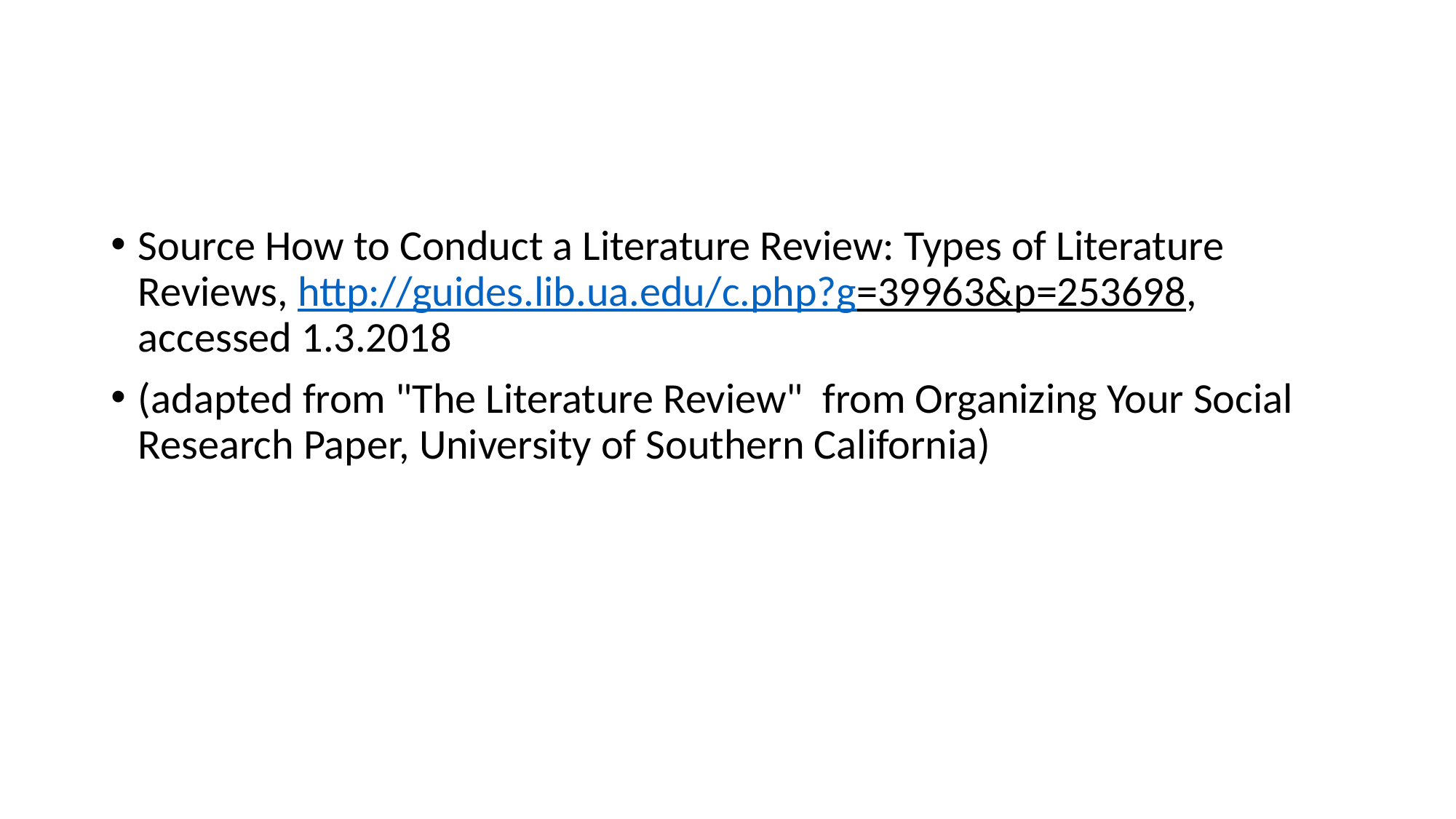

#
Source How to Conduct a Literature Review: Types of Literature Reviews, http://guides.lib.ua.edu/c.php?g=39963&p=253698, accessed 1.3.2018
(adapted from "The Literature Review"  from Organizing Your Social Research Paper, University of Southern California)